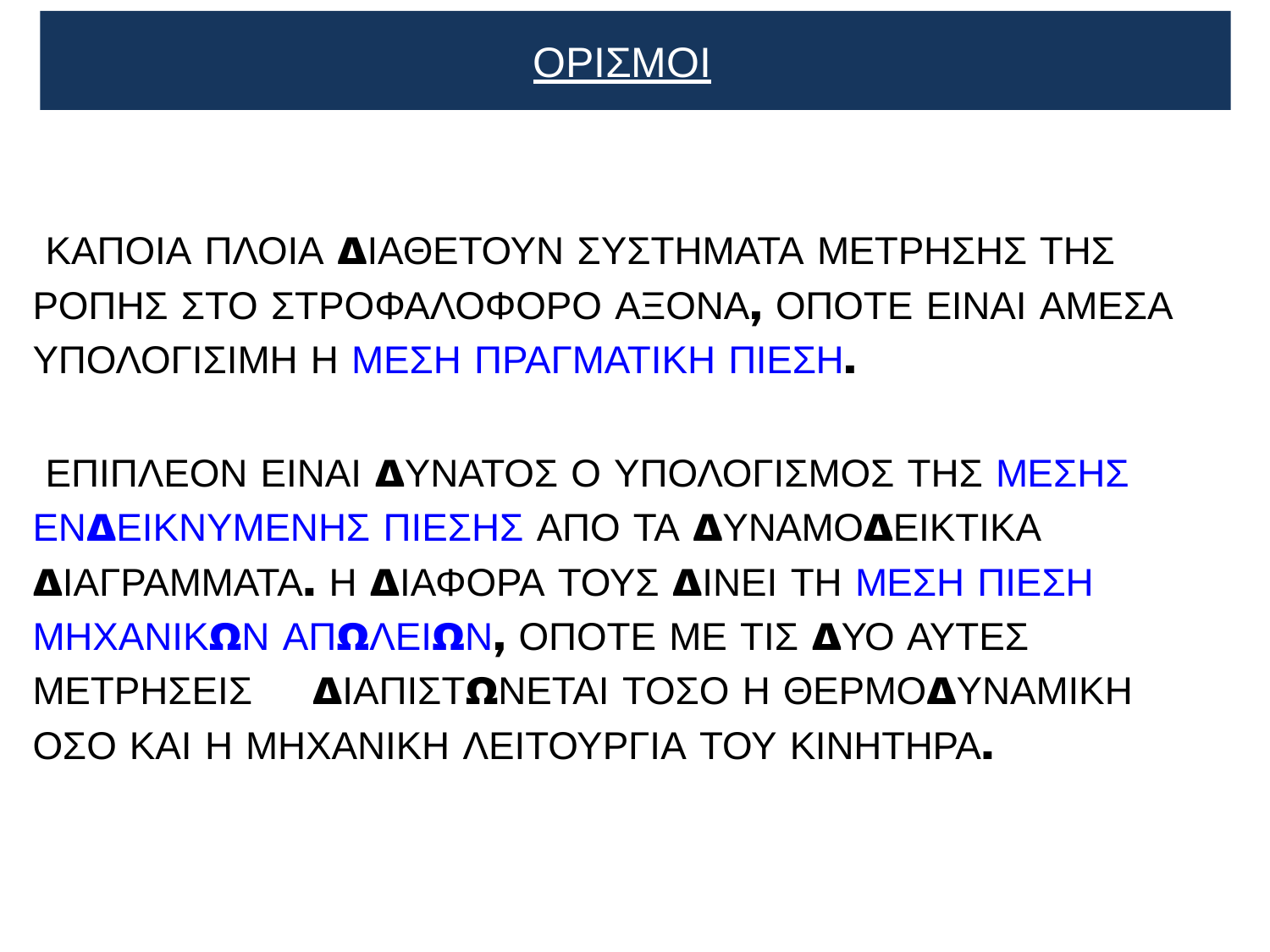

# ΟΡΙΣΜΟΙ
ΚΑΠΟΙΑ ΠΛΟΙΑ ΔΙΑΘΕΤΟΥΝ ΣΥΣΤΗΜΑΤΑ ΜΕΤΡΗΣΗΣ ΤΗΣ ΡΟΠΗΣ ΣΤΟ ΣΤΡΟΦΑΛΟΦΟΡΟ ΑΞΟΝΑ, ΟΠΟΤΕ ΕΙΝΑΙ ΑΜΕΣΑ ΥΠΟΛΟΓΙΣΙΜΗ Η ΜΕΣΗ ΠΡΑΓΜΑΤΙΚΗ ΠΙΕΣΗ.

ΕΠΙΠΛΕΟΝ ΕΙΝΑΙ ΔΥΝΑΤΟΣ Ο ΥΠΟΛΟΓΙΣΜΟΣ ΤΗΣ ΜΕΣΗΣ ΕΝΔΕΙΚΝΥΜΕΝΗΣ ΠΙΕΣΗΣ ΑΠΟ ΤΑ ΔΥΝΑΜΟΔΕΙΚΤΙΚΑ ΔΙΑΓΡΑΜΜΑΤΑ. Η ΔΙΑΦΟΡΑ ΤΟΥΣ ΔΙΝΕΙ ΤΗ ΜΕΣΗ ΠΙΕΣΗ ΜΗΧΑΝΙΚΩΝ ΑΠΩΛΕΙΩΝ, ΟΠΟΤΕ ΜΕ ΤΙΣ ΔΥΟ ΑΥΤΕΣ ΜΕΤΡΗΣΕΙΣ     ΔΙΑΠΙΣΤΩΝΕΤΑΙ ΤΟΣΟ Η ΘΕΡΜΟΔΥΝΑΜΙΚΗ ΟΣΟ ΚΑΙ Η ΜΗΧΑΝΙΚΗ ΛΕΙΤΟΥΡΓΙΑ ΤΟΥ ΚΙΝΗΤΗΡΑ.